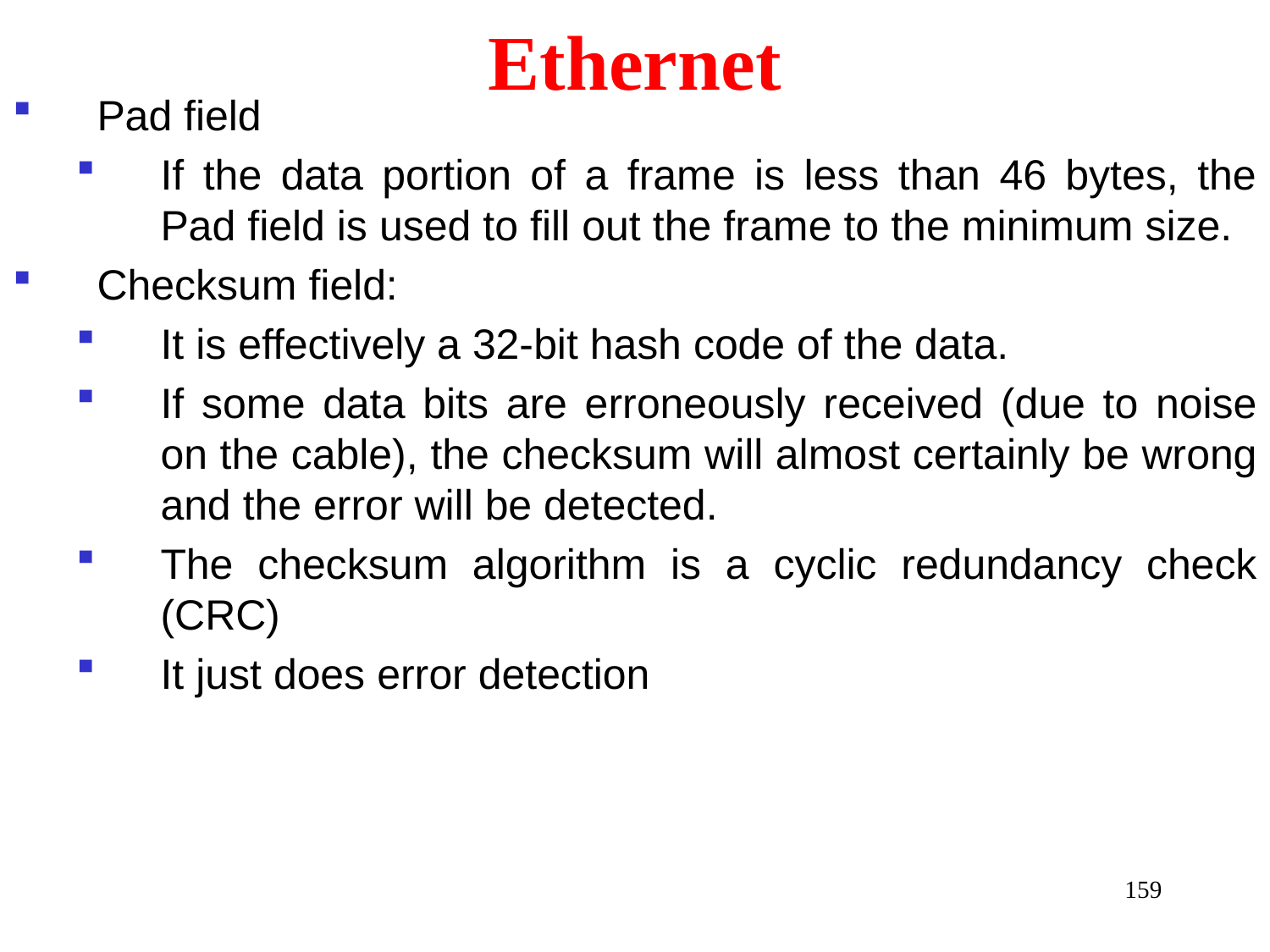

# Ethernet
Pad field
If the data portion of a frame is less than 46 bytes, the Pad field is used to fill out the frame to the minimum size.
Checksum field:
It is effectively a 32-bit hash code of the data.
If some data bits are erroneously received (due to noise on the cable), the checksum will almost certainly be wrong and the error will be detected.
The checksum algorithm is a cyclic redundancy check (CRC)
It just does error detection
159